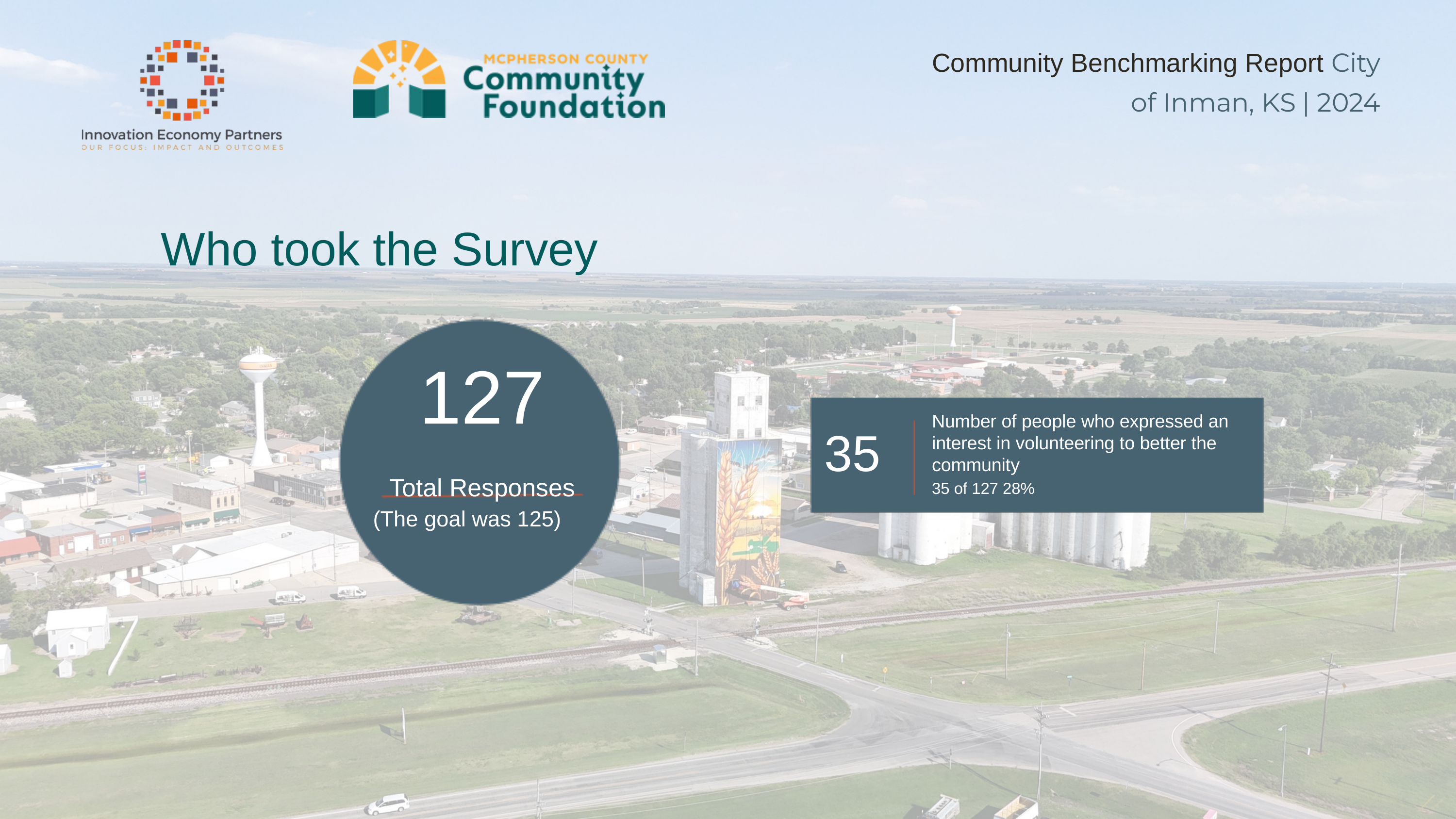

Community Benchmarking Report City of Inman, KS | 2024

Who took the Survey

127
Total Responses
(The goal was 125)

35
Number of people who expressed an interest in volunteering to better the community
35 of 127 28%